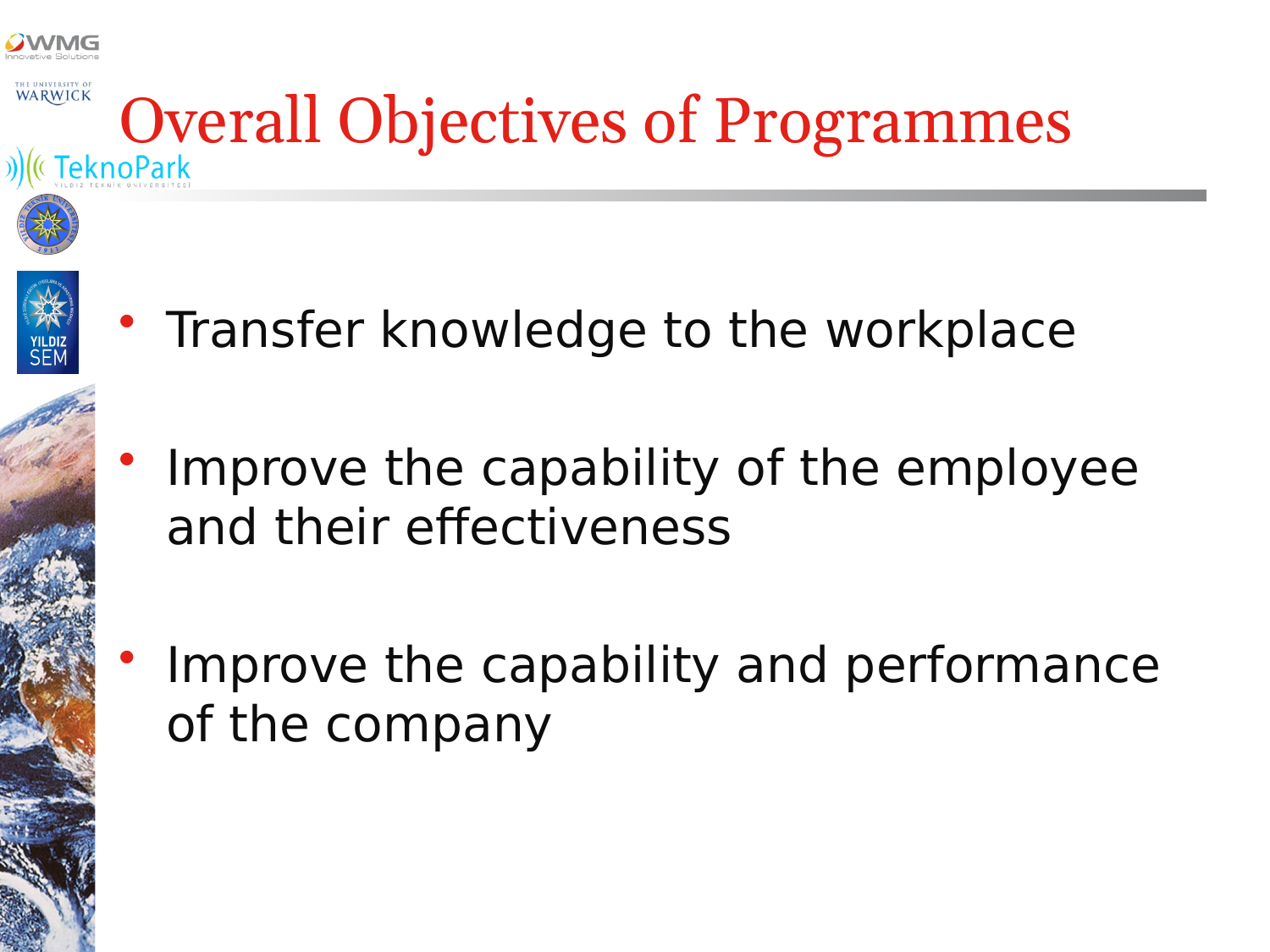

# Overall Objectives of Programmes

Transfer knowledge to the workplace

Improve the capability of the employee and their effectiveness

Improve the capability and performance of the company